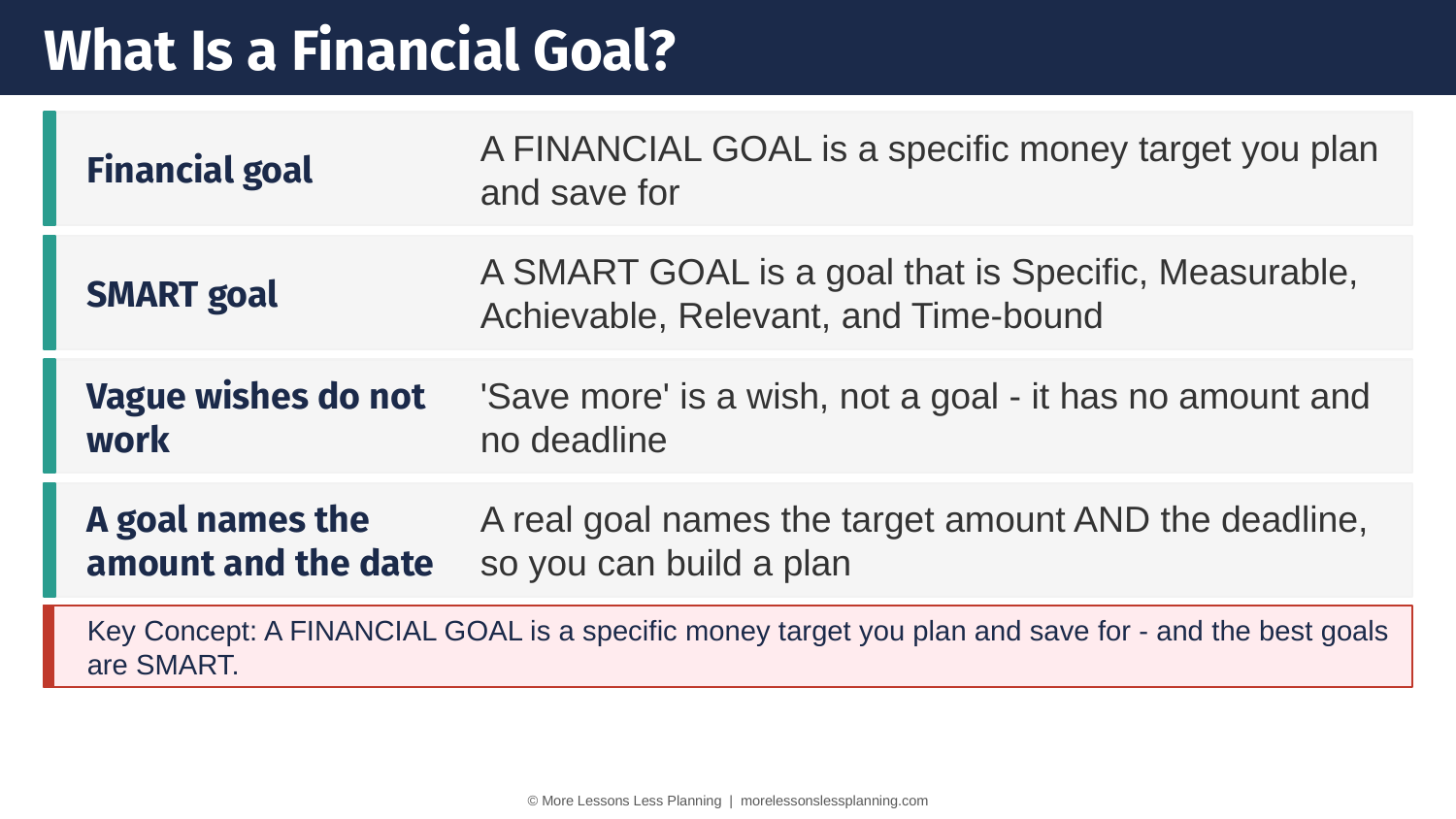

What Is a Financial Goal?

Financial goal
A FINANCIAL GOAL is a specific money target you plan and save for

SMART goal
A SMART GOAL is a goal that is Specific, Measurable, Achievable, Relevant, and Time-bound

Vague wishes do not work
'Save more' is a wish, not a goal - it has no amount and no deadline

A goal names the amount and the date
A real goal names the target amount AND the deadline, so you can build a plan

Key Concept: A FINANCIAL GOAL is a specific money target you plan and save for - and the best goals are SMART.
© More Lessons Less Planning  |  morelessonslessplanning.com